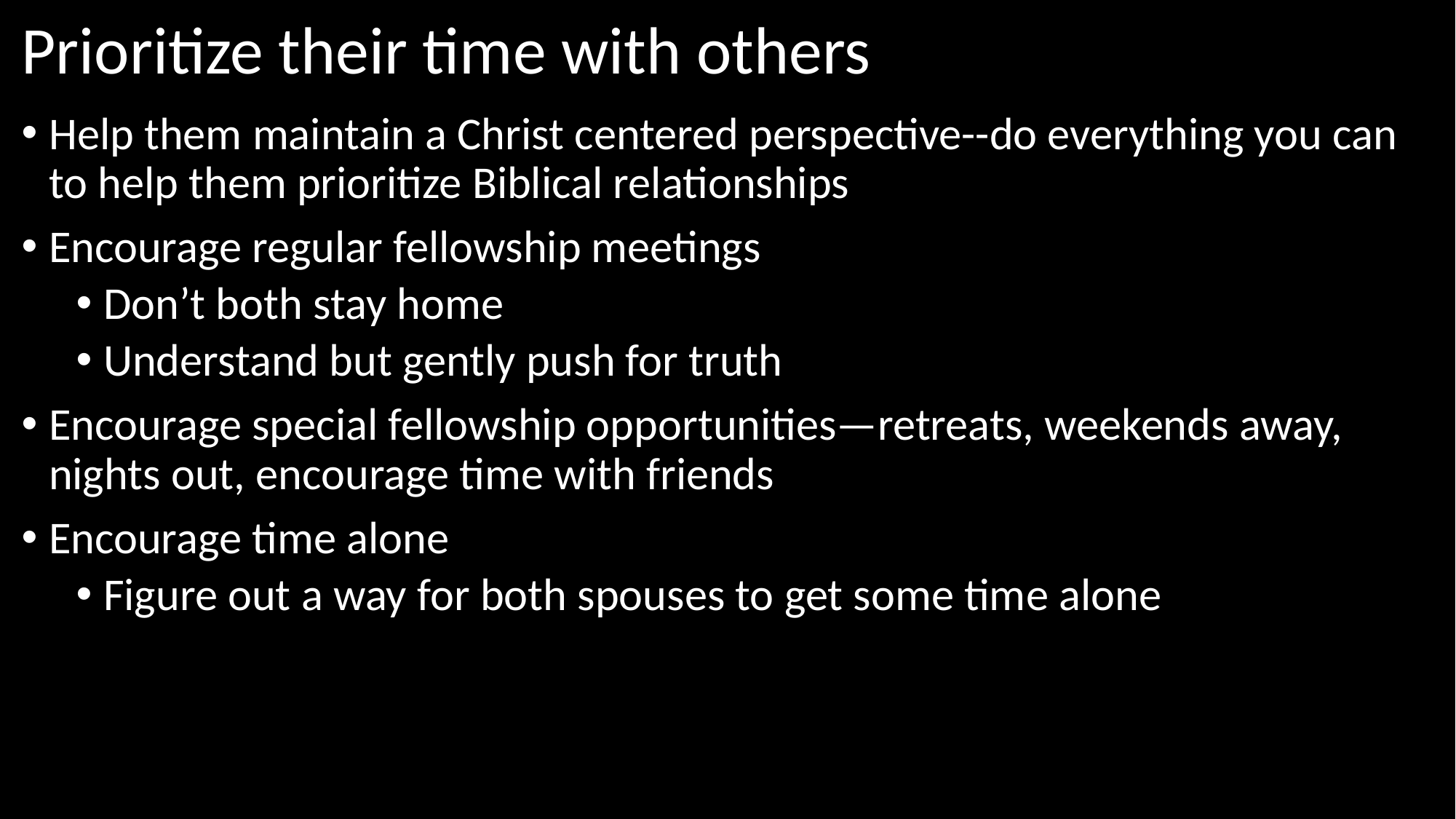

# Prioritize their time with others
Help them maintain a Christ centered perspective--do everything you can to help them prioritize Biblical relationships
Encourage regular fellowship meetings
Don’t both stay home
Understand but gently push for truth
Encourage special fellowship opportunities—retreats, weekends away, nights out, encourage time with friends
Encourage time alone
Figure out a way for both spouses to get some time alone